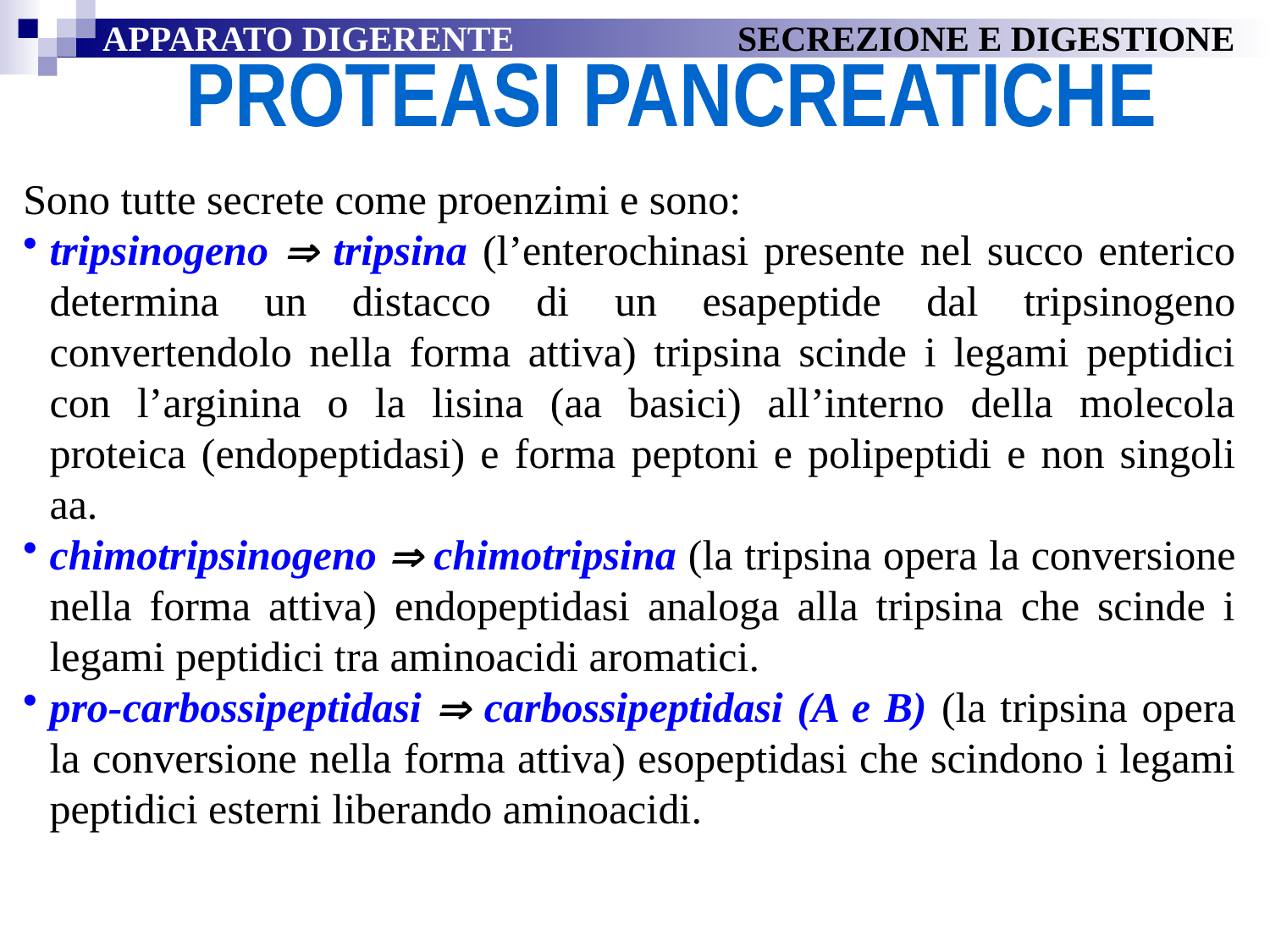

APPARATO DIGERENTE		SECREZIONE E DIGESTIONE
PROTEASI PANCREATICHE
Sono tutte secrete come proenzimi e sono:
tripsinogeno ⇒ tripsina (l’enterochinasi presente nel succo enterico determina un distacco di un esapeptide dal tripsinogeno convertendolo nella forma attiva) tripsina scinde i legami peptidici con l’arginina o la lisina (aa basici) all’interno della molecola proteica (endopeptidasi) e forma peptoni e polipeptidi e non singoli aa.
chimotripsinogeno ⇒ chimotripsina (la tripsina opera la conversione nella forma attiva) endopeptidasi analoga alla tripsina che scinde i legami peptidici tra aminoacidi aromatici.
pro-carbossipeptidasi ⇒ carbossipeptidasi (A e B) (la tripsina opera la conversione nella forma attiva) esopeptidasi che scindono i legami peptidici esterni liberando aminoacidi.